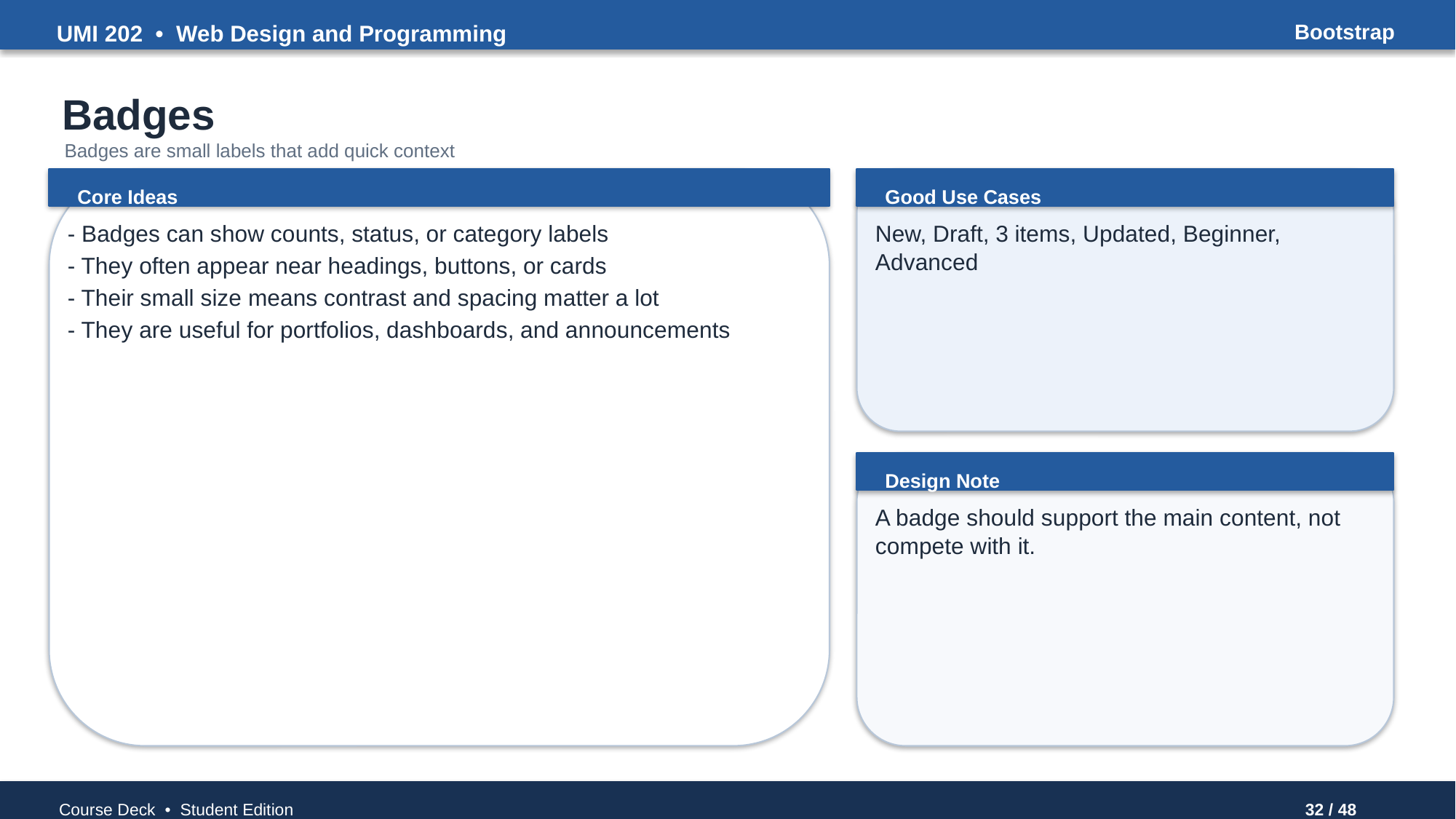

UMI 202  •  Web Design and Programming
Bootstrap
Badges
Badges are small labels that add quick context

Core Ideas
Good Use Cases
- Badges can show counts, status, or category labels
- They often appear near headings, buttons, or cards
- Their small size means contrast and spacing matter a lot
- They are useful for portfolios, dashboards, and announcements
New, Draft, 3 items, Updated, Beginner, Advanced

Design Note
A badge should support the main content, not compete with it.

Course Deck  •  Student Edition
32 / 48